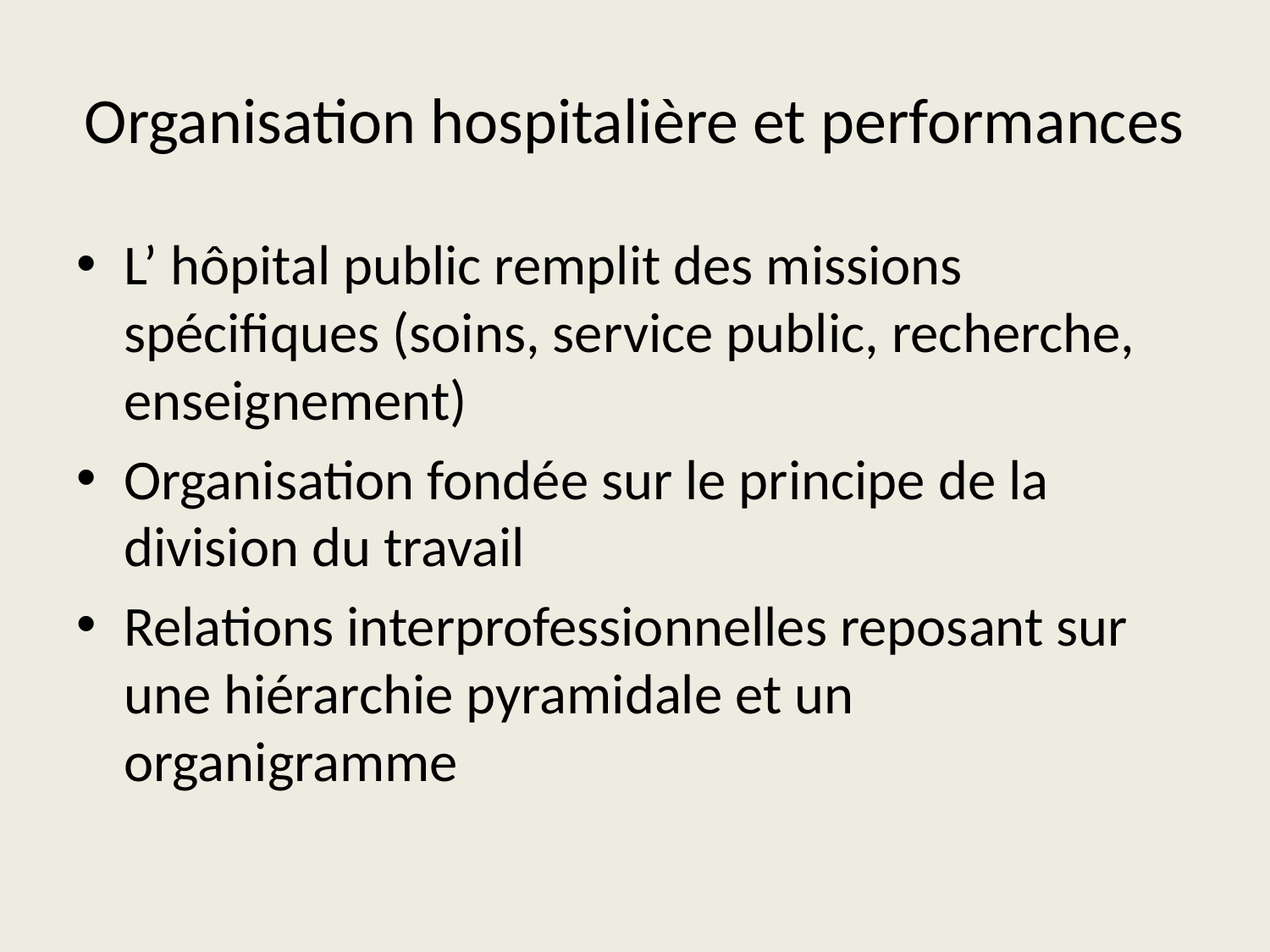

# Organisation hospitalière et performances
L’ hôpital public remplit des missions spécifiques (soins, service public, recherche, enseignement)
Organisation fondée sur le principe de la division du travail
Relations interprofessionnelles reposant sur une hiérarchie pyramidale et un organigramme